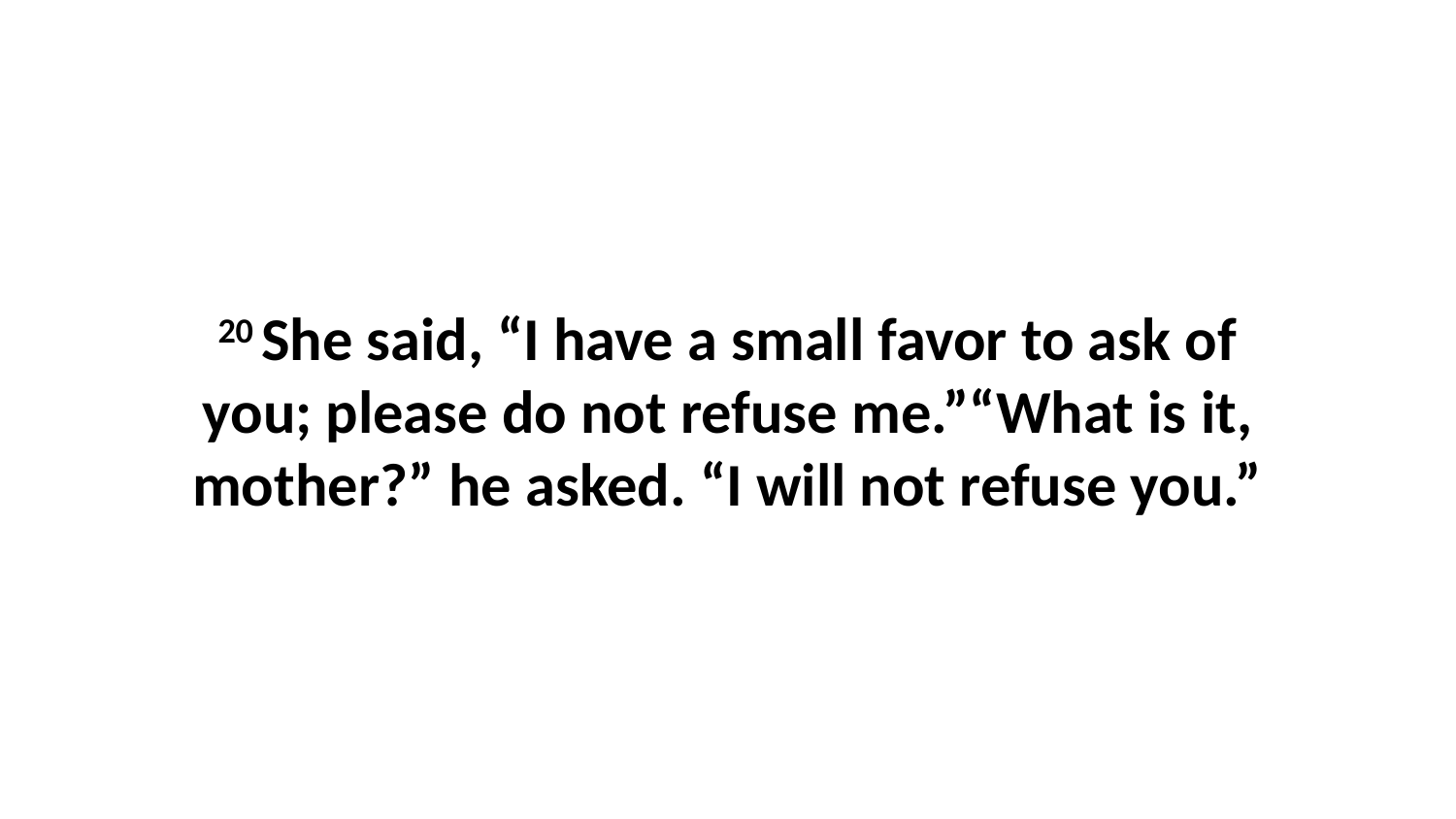

20 She said, “I have a small favor to ask of you; please do not refuse me.”“What is it, mother?” he asked. “I will not refuse you.”